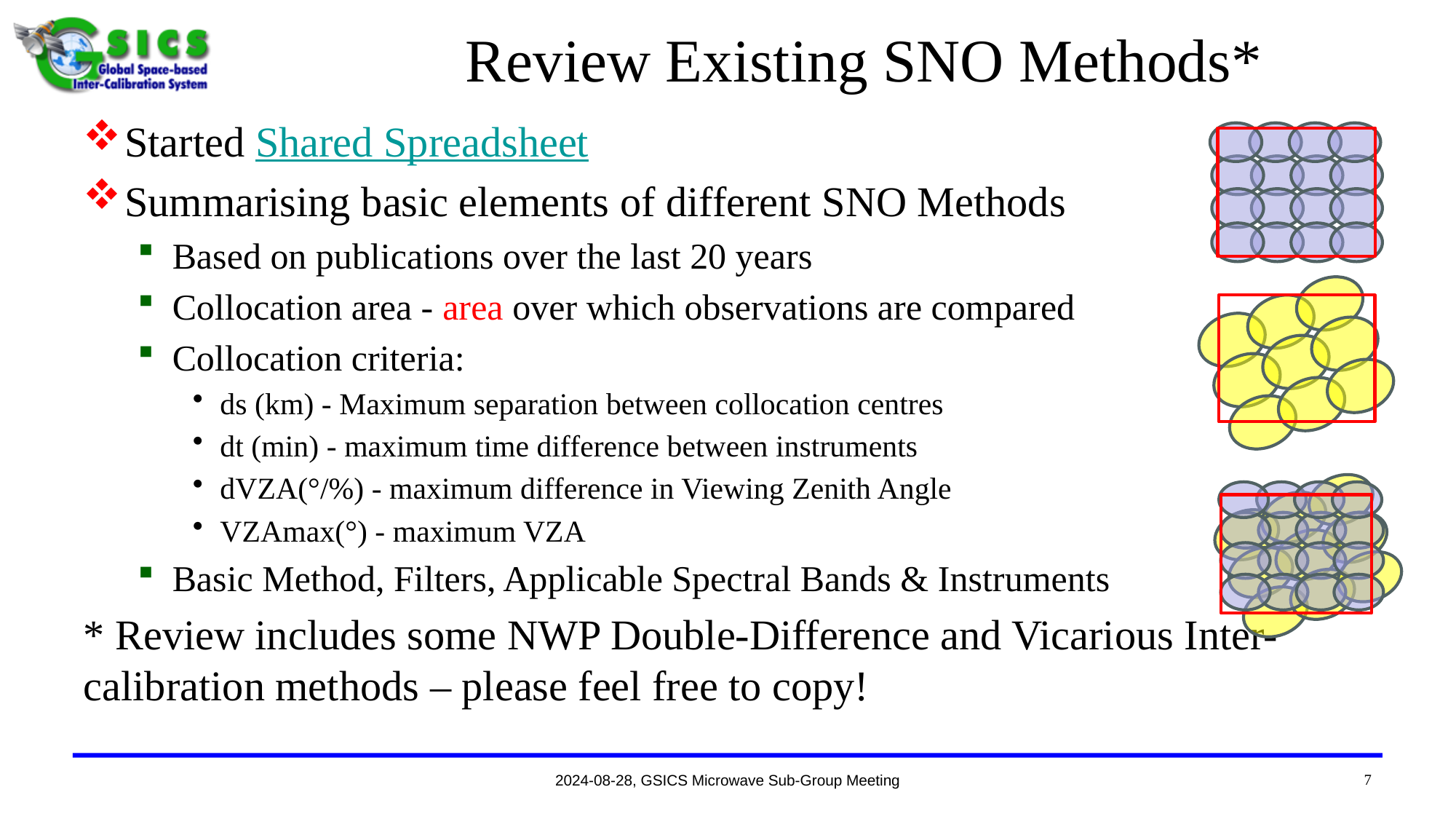

# Review Existing SNO Methods*
Started Shared Spreadsheet
Summarising basic elements of different SNO Methods
Based on publications over the last 20 years
Collocation area - area over which observations are compared
Collocation criteria:
ds (km) - Maximum separation between collocation centres
dt (min) - maximum time difference between instruments
dVZA(°/%) - maximum difference in Viewing Zenith Angle
VZAmax(°) - maximum VZA
Basic Method, Filters, Applicable Spectral Bands & Instruments
* Review includes some NWP Double-Difference and Vicarious Inter-calibration methods – please feel free to copy!

7